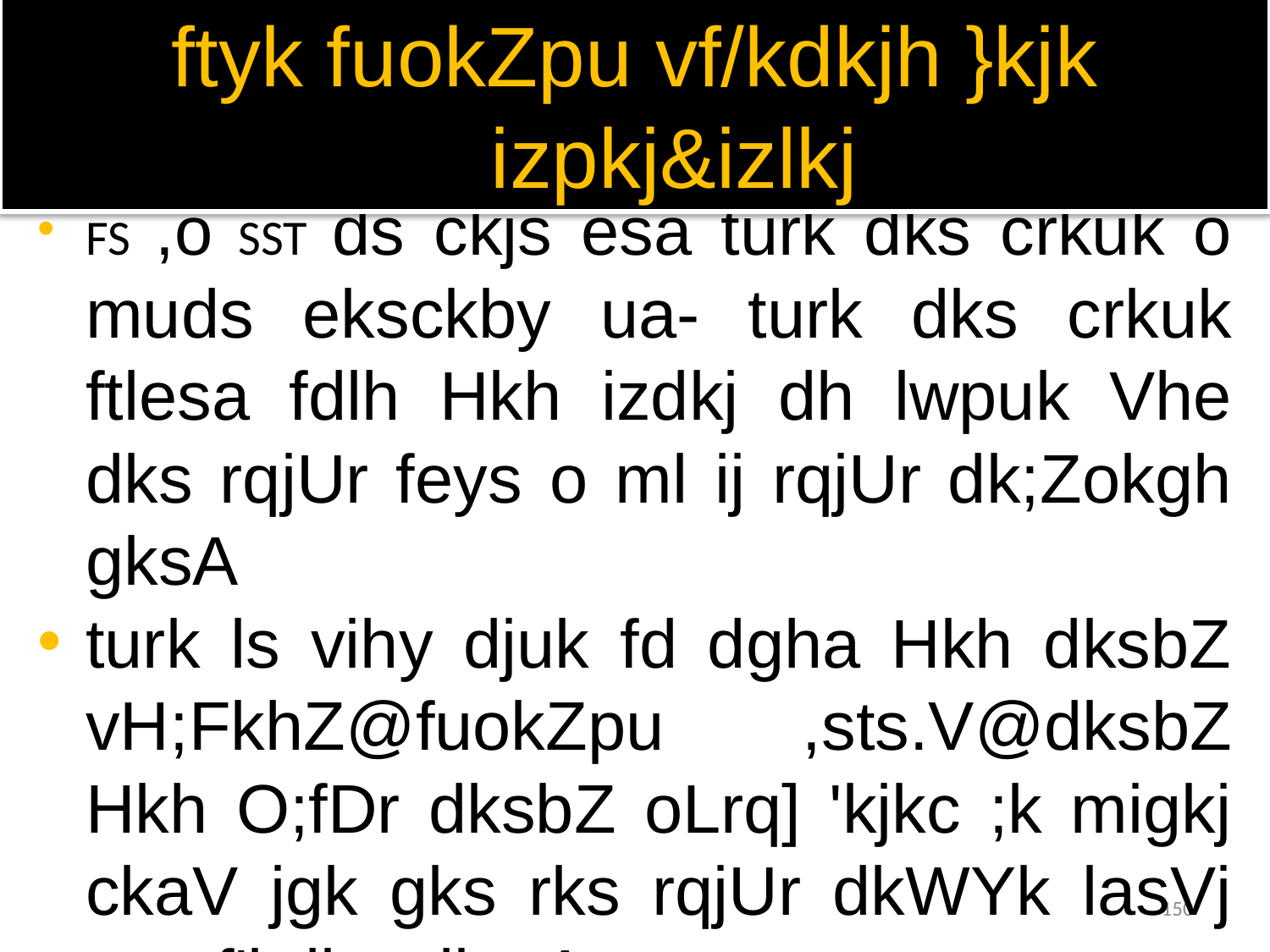

ftyk fuokZpu vf/kdkjh }kjk izpkj&izlkj
turk esa vihy djuk fd vR;f/kd udnh ugha ys tk;saA
FS ,o SST ds ckjs esa turk dks crkuk o muds eksckby ua- turk dks crkuk ftlesa fdlh Hkh izdkj dh lwpuk Vhe dks rqjUr feys o ml ij rqjUr dk;Zokgh gksA
turk ls vihy djuk fd dgha Hkh dksbZ vH;FkhZ@fuokZpu ,sts.V@dksbZ Hkh O;fDr dksbZ oLrq] 'kjkc ;k migkj ckaV jgk gks rks rqjUr dkWYk lasVj esa f'kdk;r djsaA
150